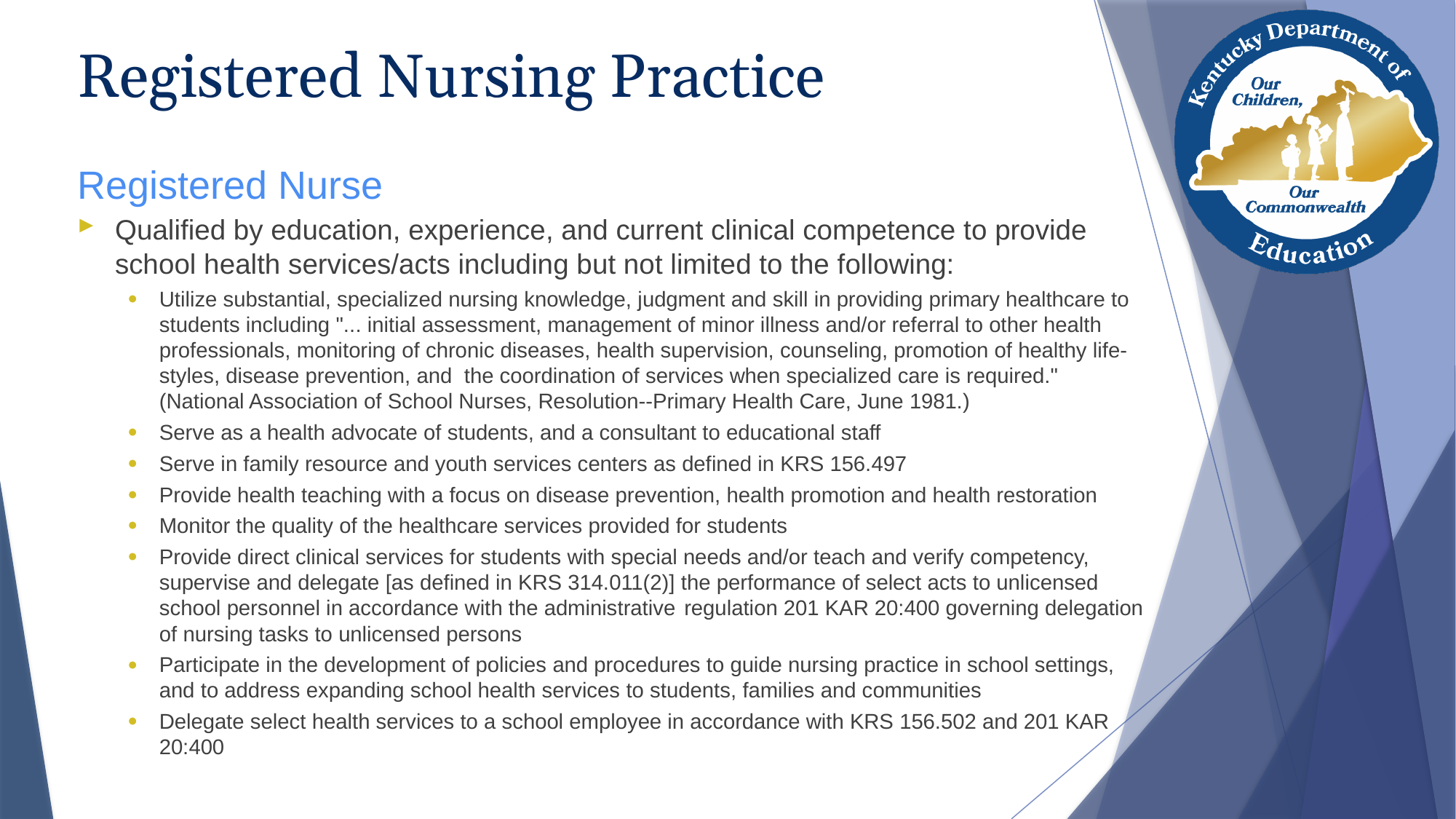

# Registered Nursing Practice
Registered Nurse
Qualified by education, experience, and current clinical competence to provide school health services/acts including but not limited to the following:
Utilize substantial, specialized nursing knowledge, judgment and skill in providing primary healthcare to students including "... initial assessment, management of minor illness and/or referral to other health professionals, monitoring of chronic diseases, health supervision, counseling, promotion of healthy life-styles, disease prevention, and  the coordination of services when specialized care is required."  (National Association of School Nurses, Resolution--Primary Health Care, June 1981.)
Serve as a health advocate of students, and a consultant to educational staff
Serve in family resource and youth services centers as defined in KRS 156.497
Provide health teaching with a focus on disease prevention, health promotion and health restoration
Monitor the quality of the healthcare services provided for students
Provide direct clinical services for students with special needs and/or teach and verify competency, supervise and delegate [as defined in KRS 314.011(2)] the performance of select acts to unlicensed school personnel in accordance with the administrative 	regulation 201 KAR 20:400 governing delegation of nursing tasks to unlicensed persons
Participate in the development of policies and procedures to guide nursing practice in school settings, and to address expanding school health services to students, families and communities
Delegate select health services to a school employee in accordance with KRS 156.502 and 201 KAR 20:400